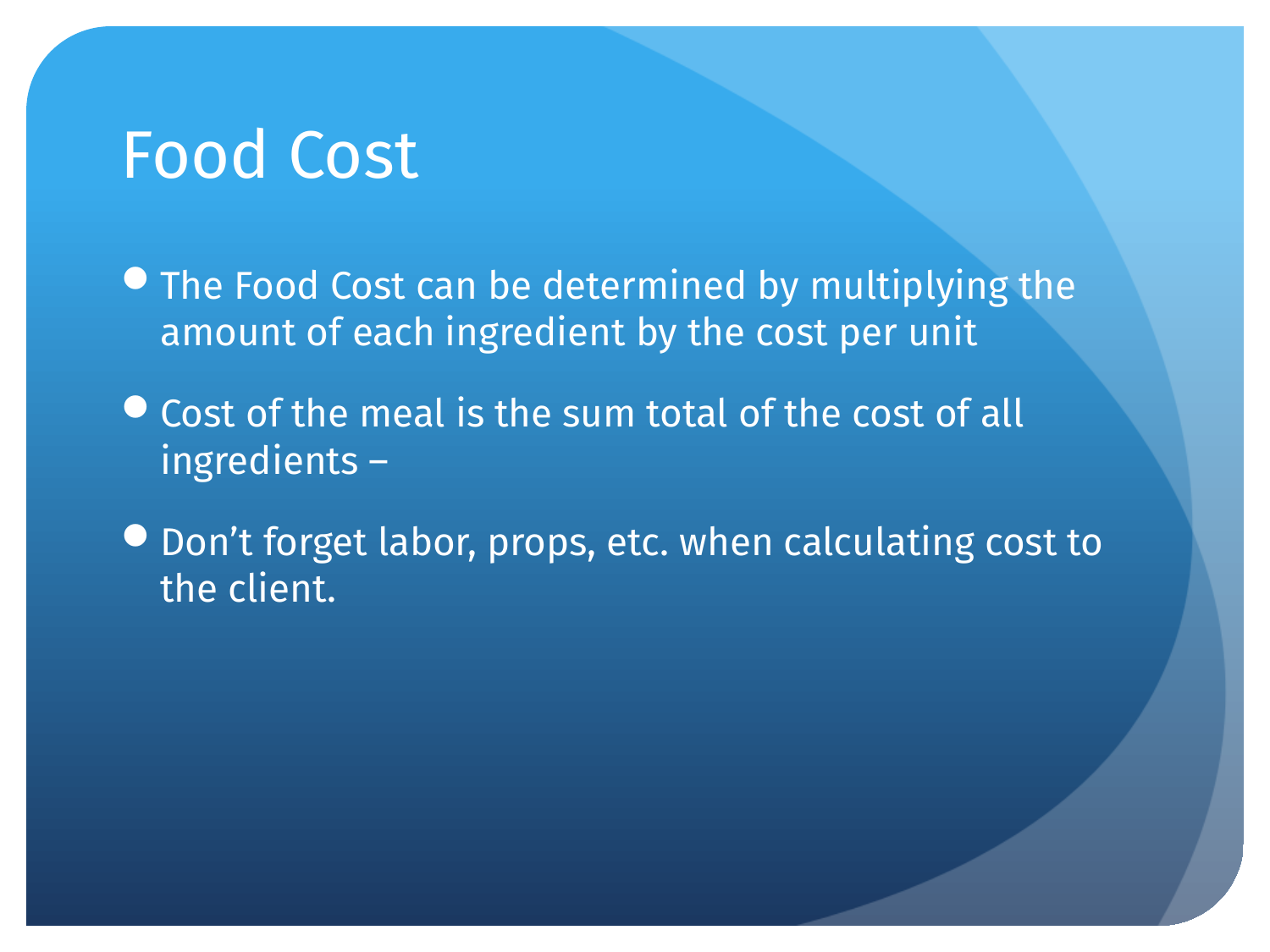

# Food Cost
The Food Cost can be determined by multiplying the amount of each ingredient by the cost per unit
Cost of the meal is the sum total of the cost of all ingredients –
Don’t forget labor, props, etc. when calculating cost to the client.